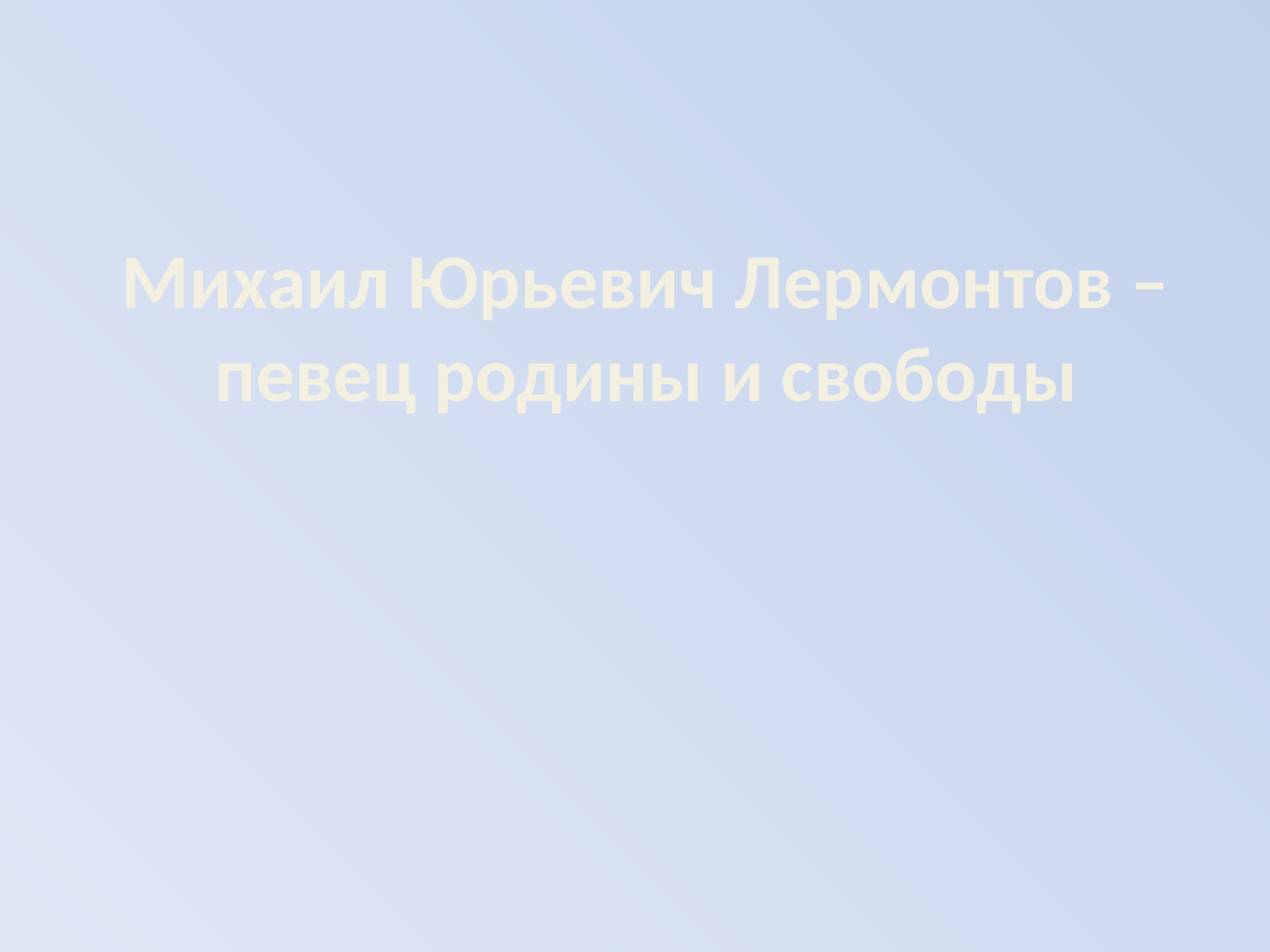

# Михаил Юрьевич Лермонтов – певец родины и свободы